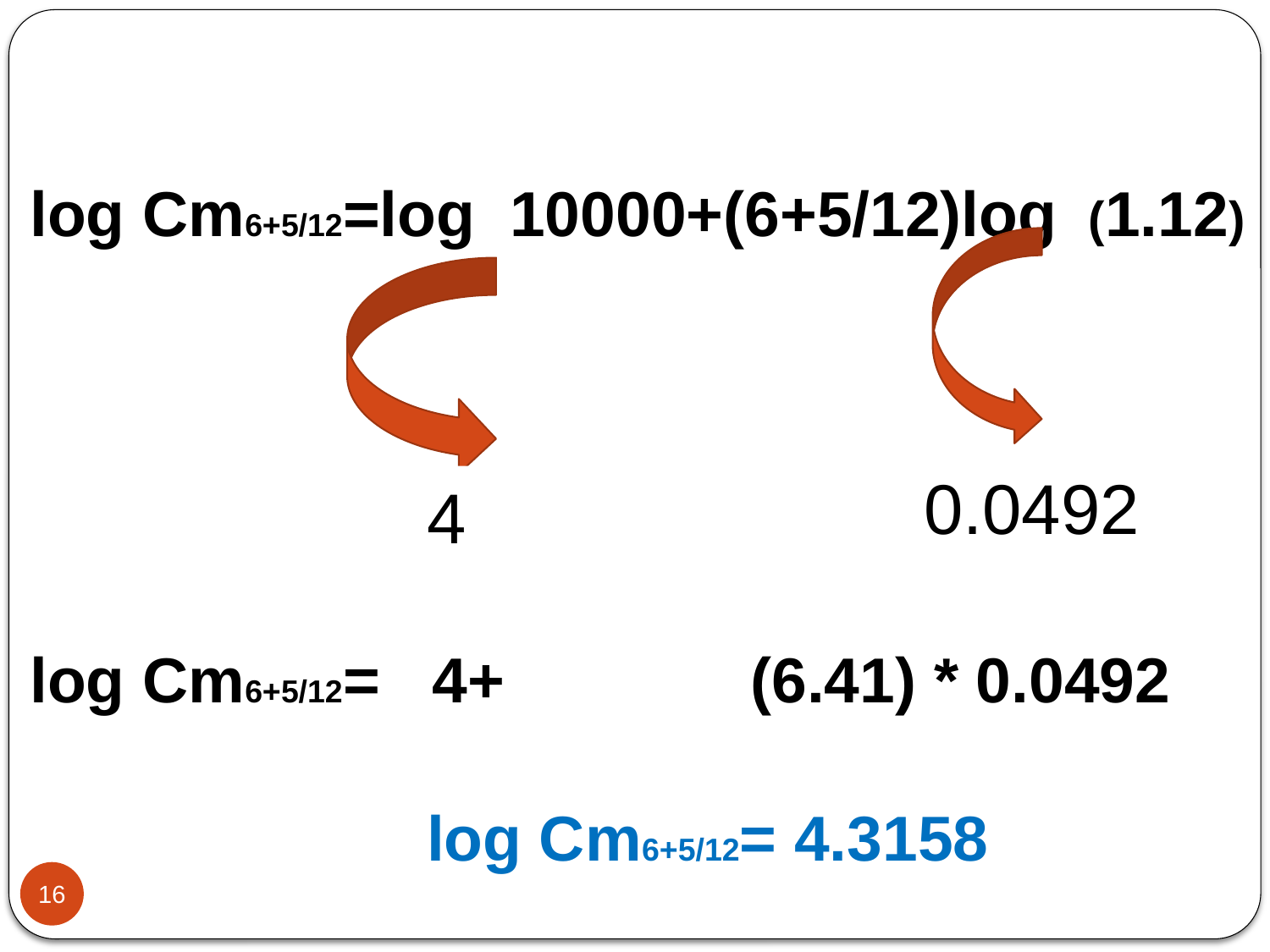

log Cm6+5/12=log  10000+(6+5/12)log  (1.12)

0.0492
4
 log Cm6+5/12=   4+              (6.41) * 0.0492
 log Cm6+5/12= 4.3158

16